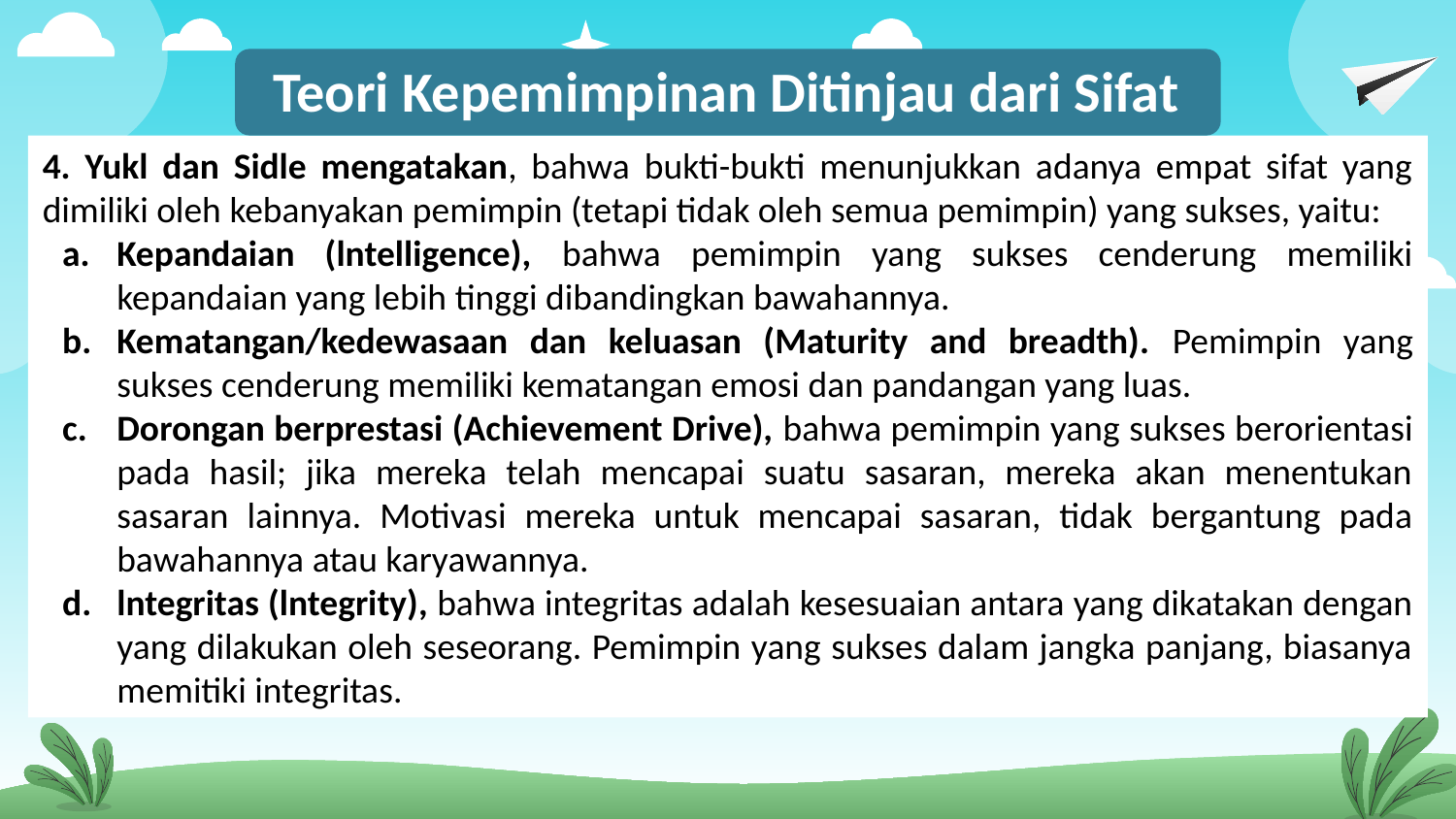

Teori Kepemimpinan Ditinjau dari Sifat

4. Yukl dan Sidle mengatakan, bahwa bukti-bukti menunjukkan adanya empat sifat yang dimiliki oleh kebanyakan pemimpin (tetapi tidak oleh semua pemimpin) yang sukses, yaitu:
Kepandaian (lntelligence), bahwa pemimpin yang sukses cenderung memiliki kepandaian yang lebih tinggi dibandingkan bawahannya.
Kematangan/kedewasaan dan keluasan (Maturity and breadth). Pemimpin yang sukses cenderung memiliki kematangan emosi dan pandangan yang luas.
Dorongan berprestasi (Achievement Drive), bahwa pemimpin yang sukses berorientasi pada hasil; jika mereka telah mencapai suatu sasaran, mereka akan menentukan sasaran lainnya. Motivasi mereka untuk mencapai sasaran, tidak bergantung pada bawahannya atau karyawannya.
lntegritas (lntegrity), bahwa integritas adalah kesesuaian antara yang dikatakan dengan yang dilakukan oleh seseorang. Pemimpin yang sukses dalam jangka panjang, biasanya memitiki integritas.